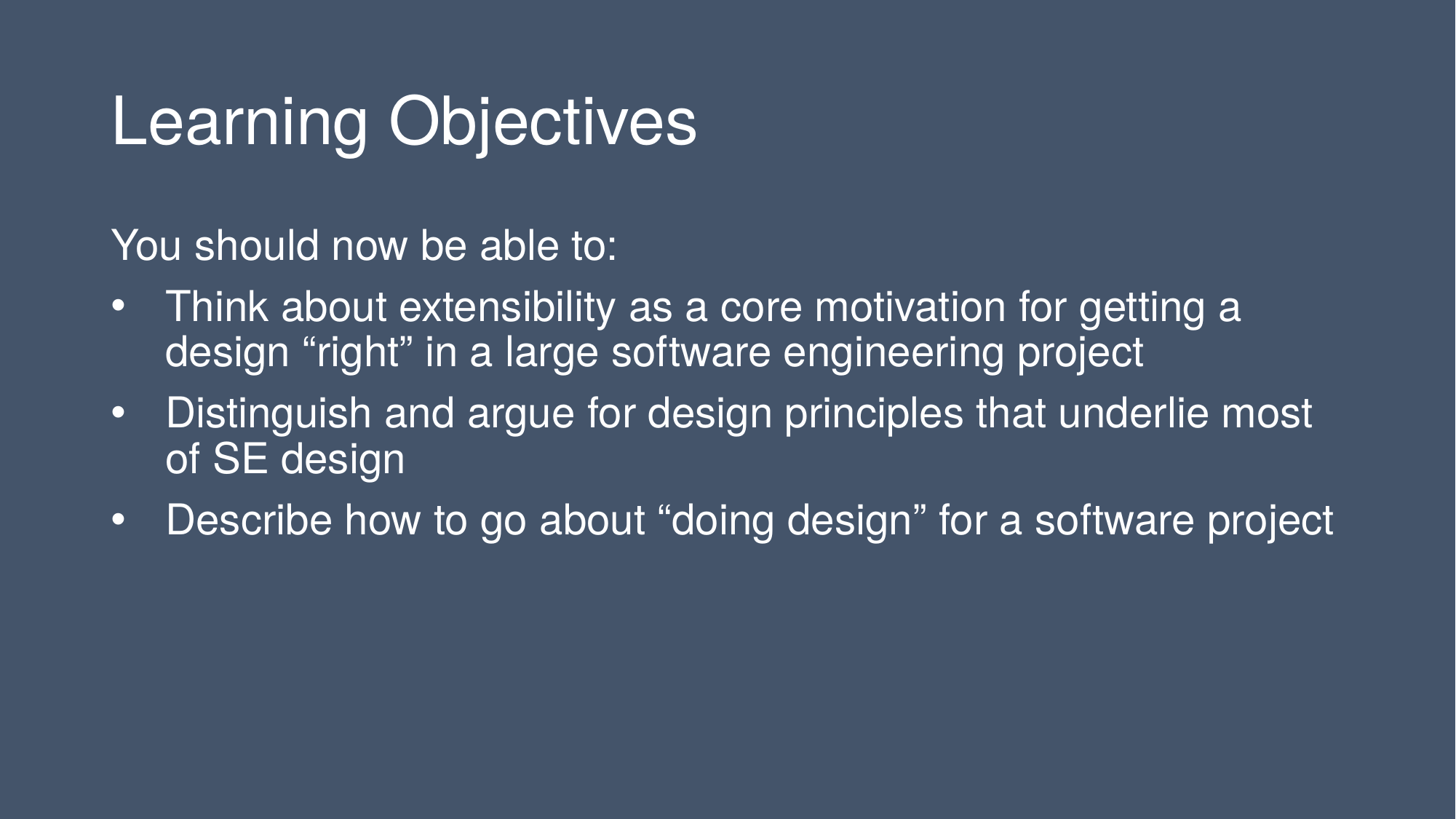

# Learning Objectives
You should now be able to:
Think about extensibility as a core motivation for getting a design “right” in a large software engineering project
Distinguish and argue for design principles that underlie most of SE design
Describe how to go about “doing design” for a software project